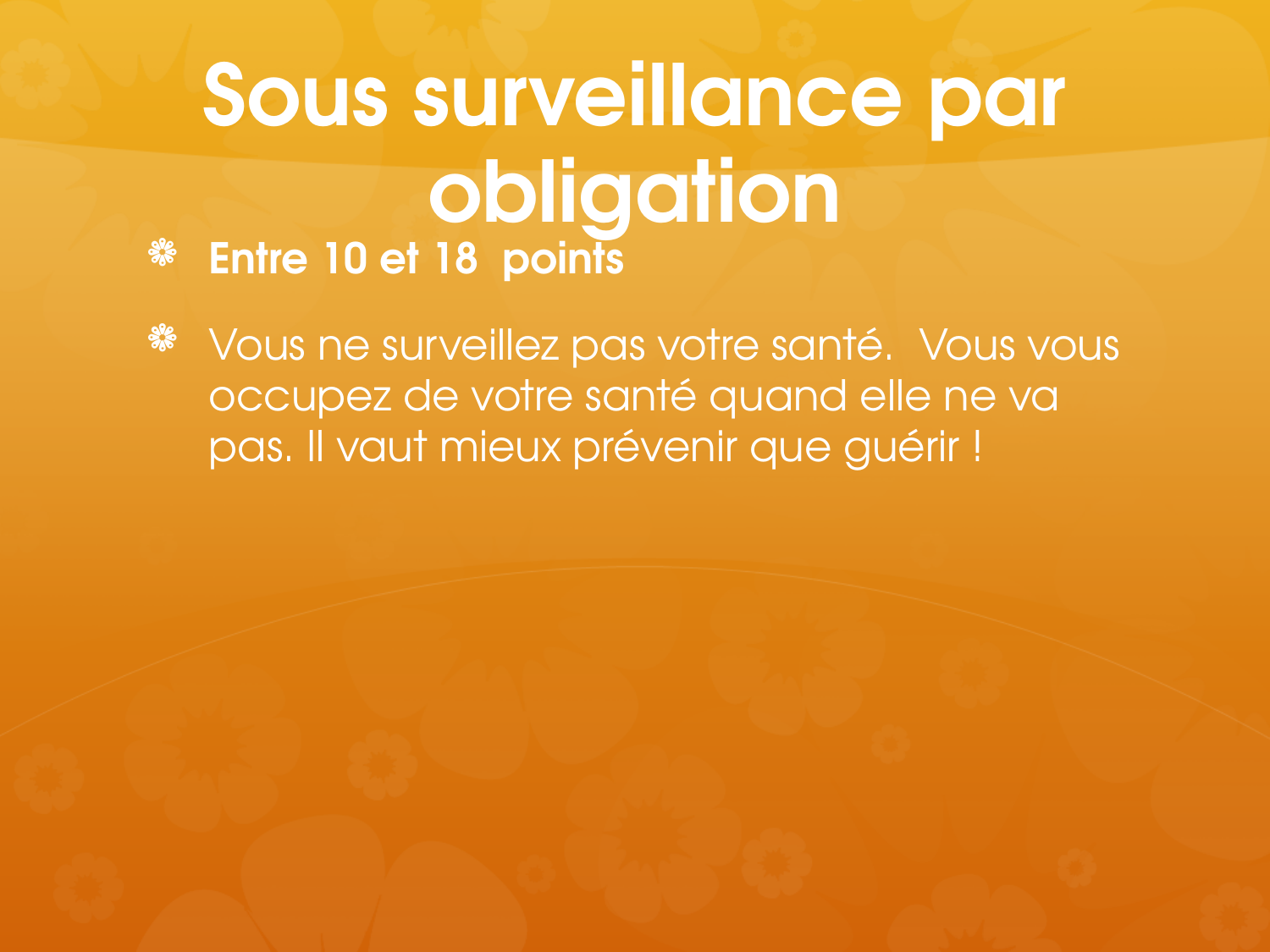

# Sous surveillance par obligation
Entre 10 et 18  points
Vous ne surveillez pas votre santé.  Vous vous occupez de votre santé quand elle ne va pas. Il vaut mieux prévenir que guérir !